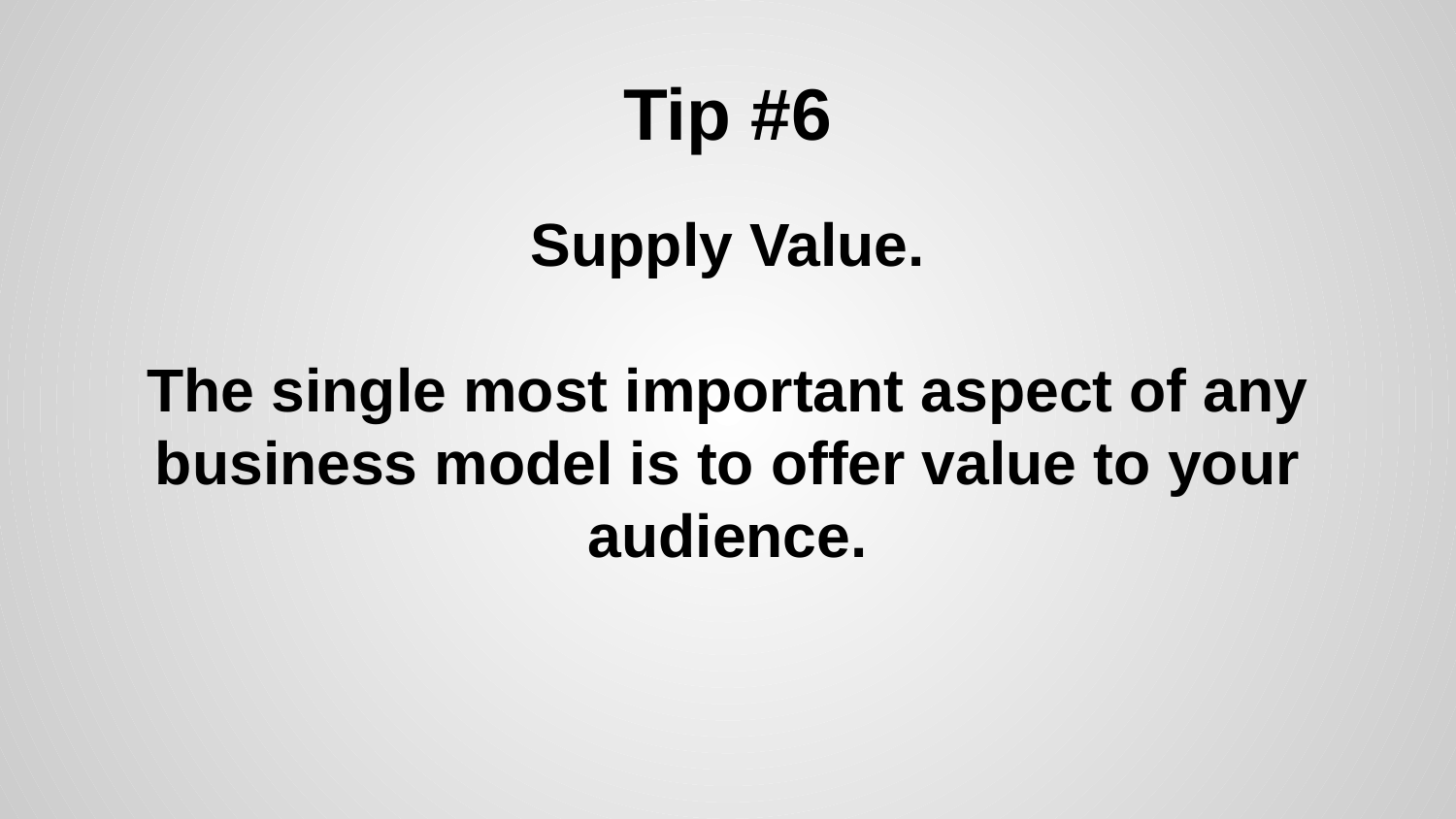

# Tip #6
Supply Value.

The single most important aspect of any business model is to offer value to your audience.